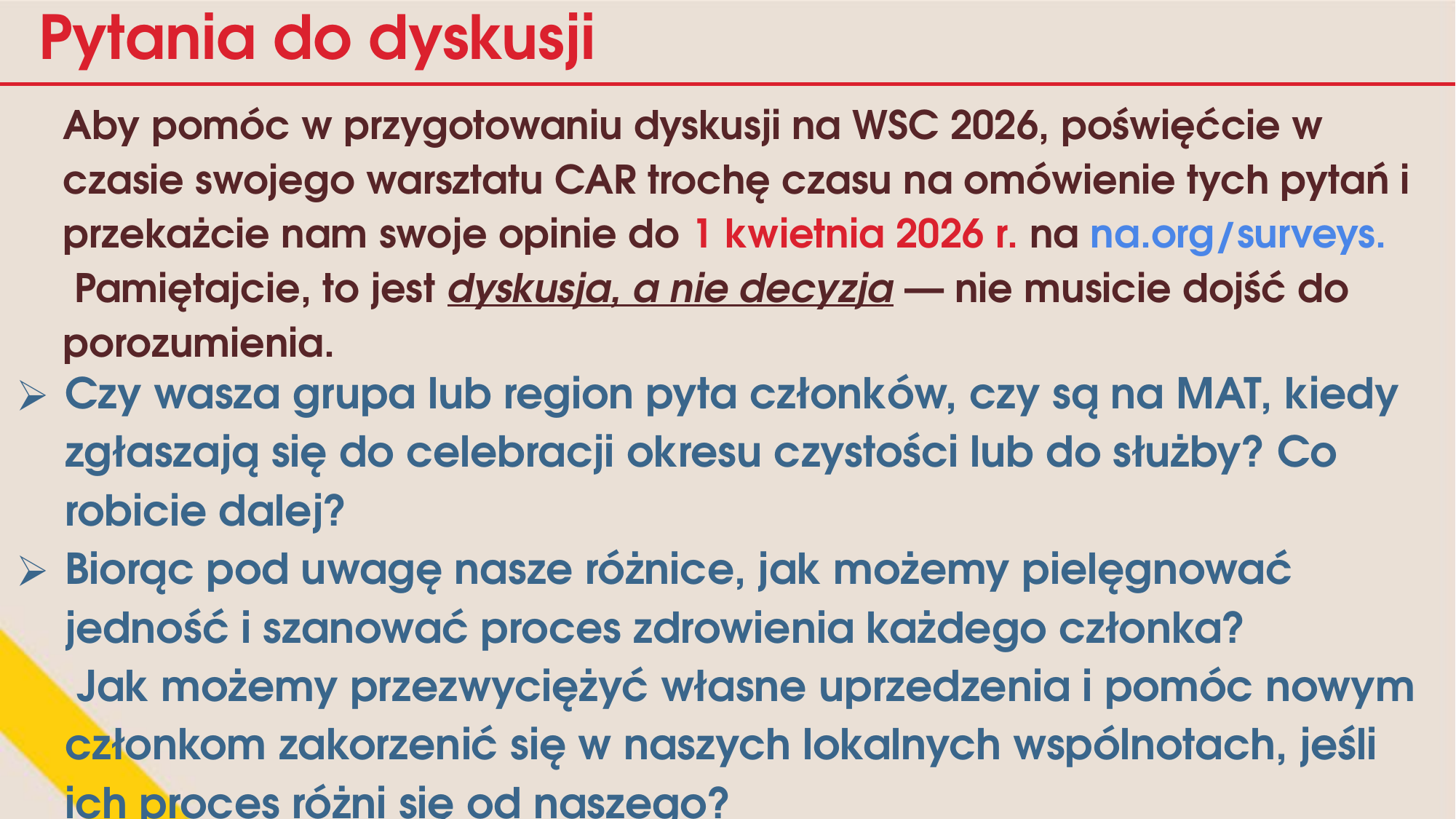

Pytania do dyskusji
Aby pomóc w przygotowaniu dyskusji na WSC 2026, poświęćcie w czasie swojego warsztatu CAR trochę czasu na omówienie tych pytań i przekażcie nam swoje opinie do 1 kwietnia 2026 r. na na.org/surveys.
 Pamiętajcie, to jest dyskusja, a nie decyzja — nie musicie dojść do porozumienia.

Czy wasza grupa lub region pyta członków, czy są na MAT, kiedy zgłaszają się do celebracji okresu czystości lub do służby? Co robicie dalej?
Biorąc pod uwagę nasze różnice, jak możemy pielęgnować jedność i szanować proces zdrowienia każdego członka?
 Jak możemy przezwyciężyć własne uprzedzenia i pomóc nowym członkom zakorzenić się w naszych lokalnych wspólnotach, jeśli ich proces różni się od naszego?